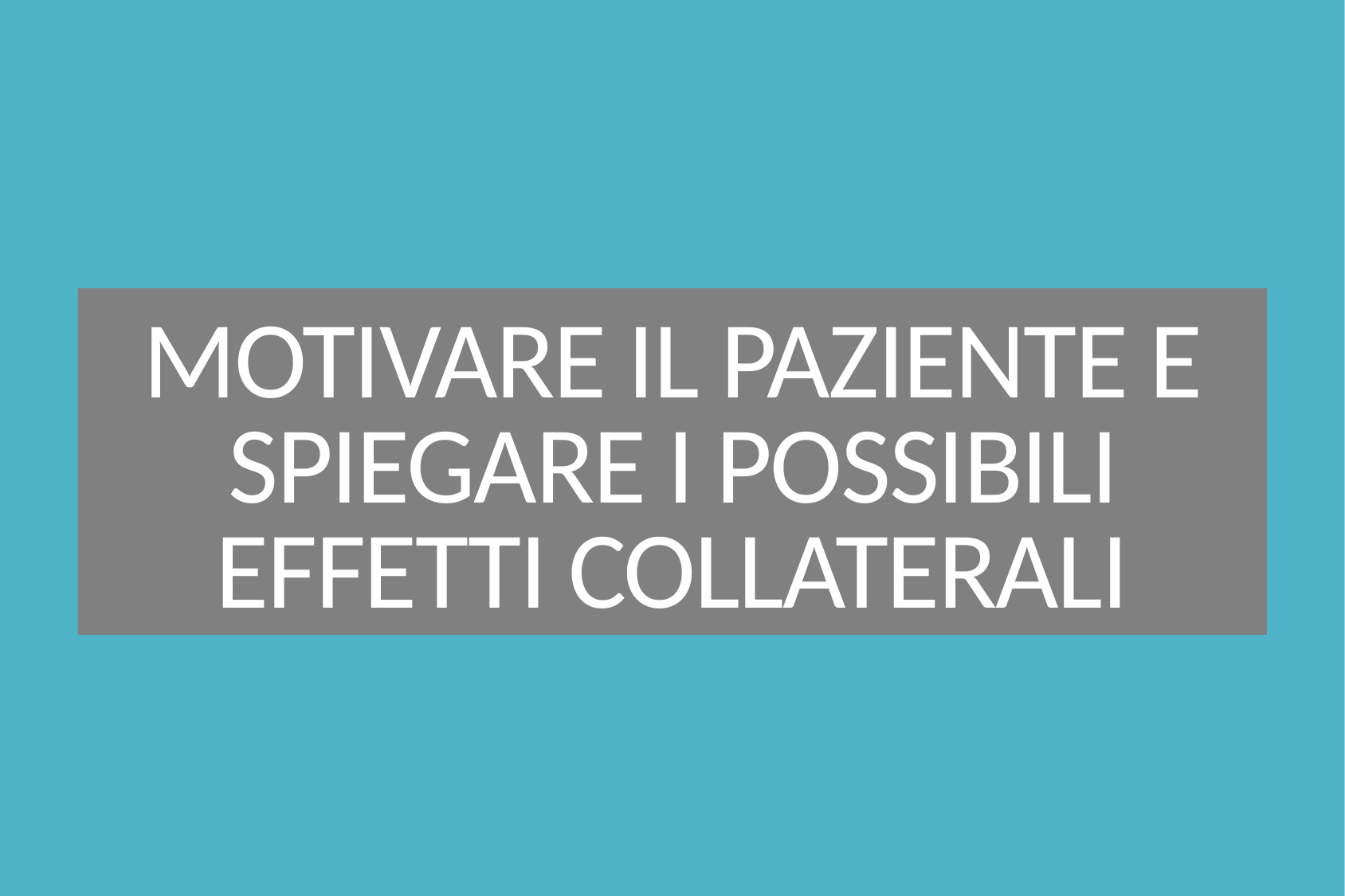

# MOTIVARE IL PAZIENTE E SPIEGARE I POSSIBILI EFFETTI COLLATERALI